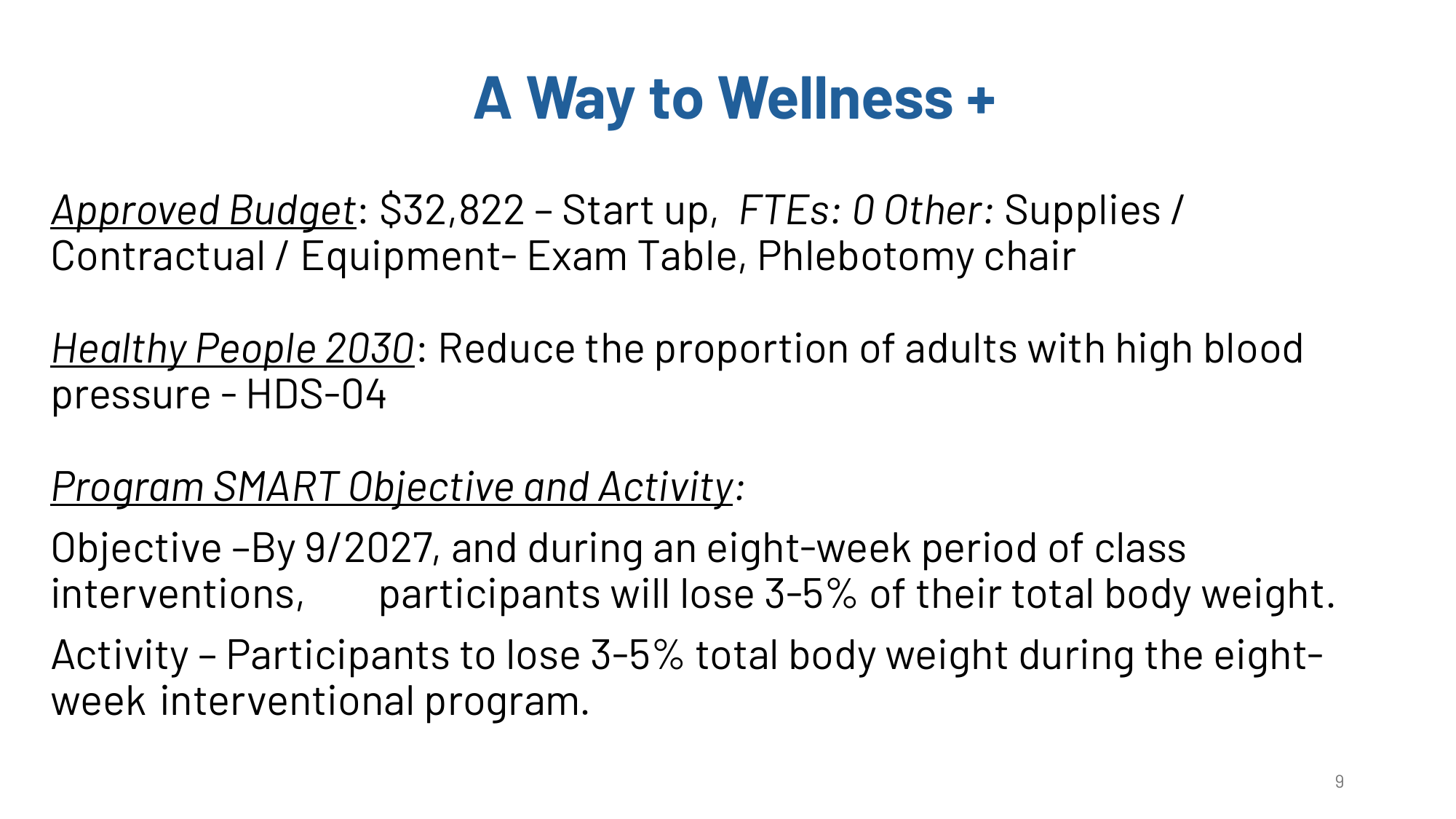

# A Way to Wellness +
Approved Budget: $32,822 – Start up,  FTEs: 0 Other: Supplies / Contractual / Equipment- Exam Table, Phlebotomy chair

Healthy People 2030: Reduce the proportion of adults with high blood pressure - HDS-04

Program SMART Objective and Activity:
Objective –By 9/2027, and during an eight-week period of class interventions, 	participants will lose 3-5% of their total body weight.
Activity – Participants to lose 3-5% total body weight during the eight-week 	interventional program.

9